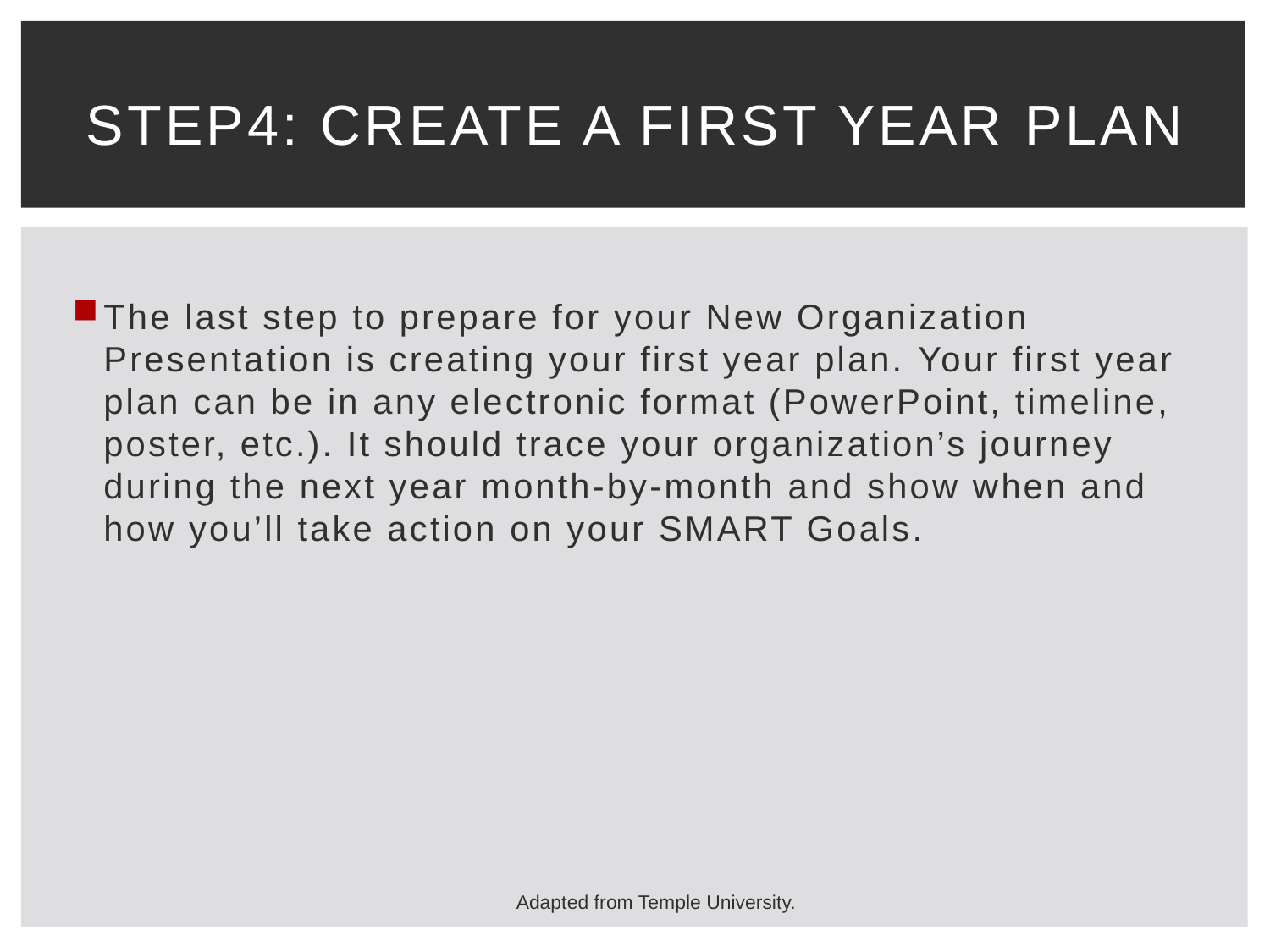

# STEP4: CREATE A FIRST YEAR PLAN

The last step to prepare for your New Organization Presentation is creating your first year plan. Your first year plan can be in any electronic format (PowerPoint, timeline, poster, etc.). It should trace your organization’s journey during the next year month-by-month and show when and how you’ll take action on your SMART Goals.
Adapted from Temple University.